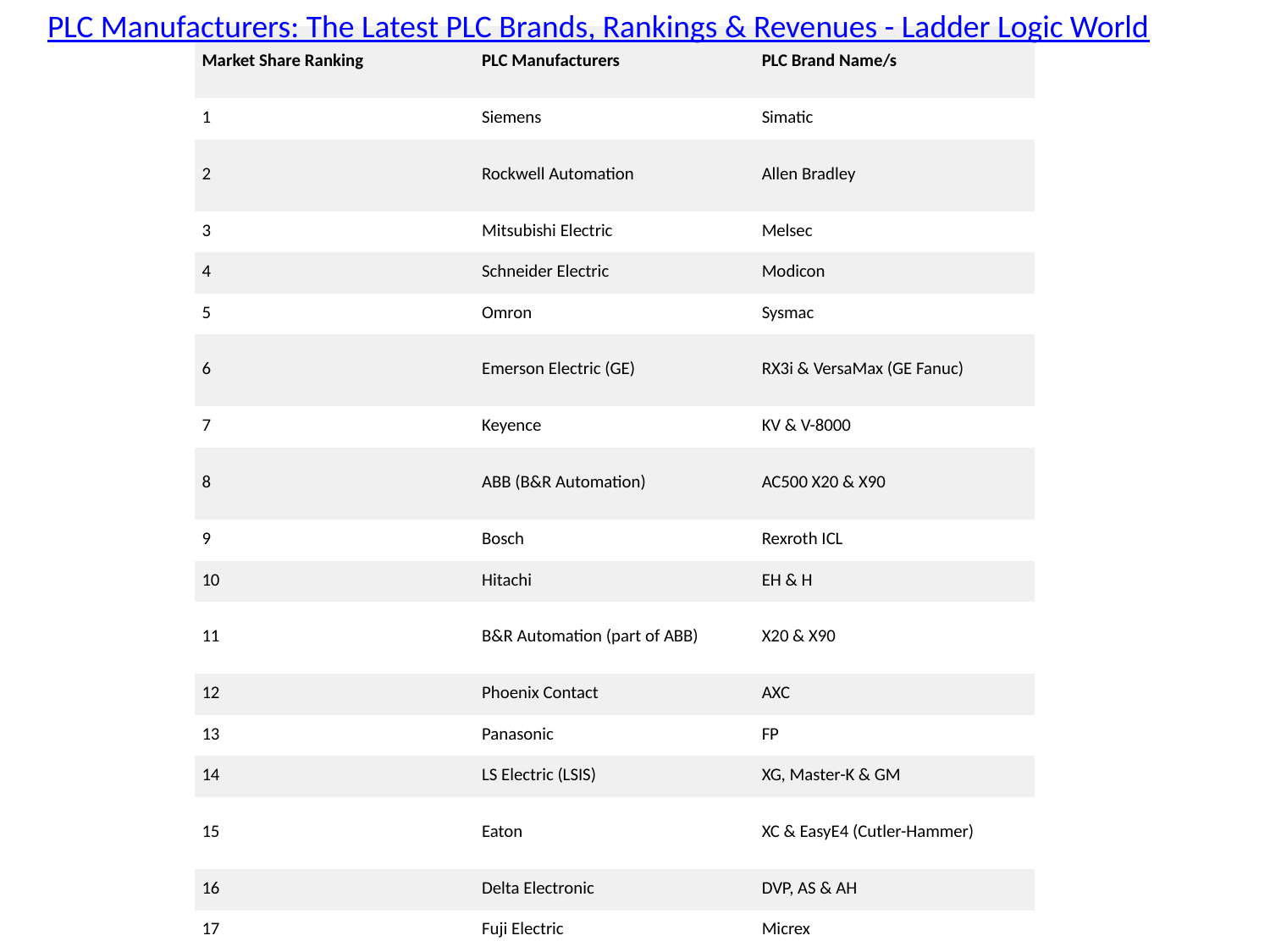

PLC Manufacturers: The Latest PLC Brands, Rankings & Revenues - Ladder Logic World
| Market Share Ranking | PLC Manufacturers | PLC Brand Name/s |
| --- | --- | --- |
| 1 | Siemens | Simatic |
| 2 | Rockwell Automation | Allen Bradley |
| 3 | Mitsubishi Electric | Melsec |
| 4 | Schneider Electric | Modicon |
| 5 | Omron | Sysmac |
| 6 | Emerson Electric (GE) | RX3i & VersaMax (GE Fanuc) |
| 7 | Keyence | KV & V-8000 |
| 8 | ABB (B&R Automation) | AC500 X20 & X90 |
| 9 | Bosch | Rexroth ICL |
| 10 | Hitachi | EH & H |
| 11 | B&R Automation (part of ABB) | X20 & X90 |
| 12 | Phoenix Contact | AXC |
| 13 | Panasonic | FP |
| 14 | LS Electric (LSIS) | XG, Master-K & GM |
| 15 | Eaton | XC & EasyE4 (Cutler-Hammer) |
| 16 | Delta Electronic | DVP, AS & AH |
| 17 | Fuji Electric | Micrex |